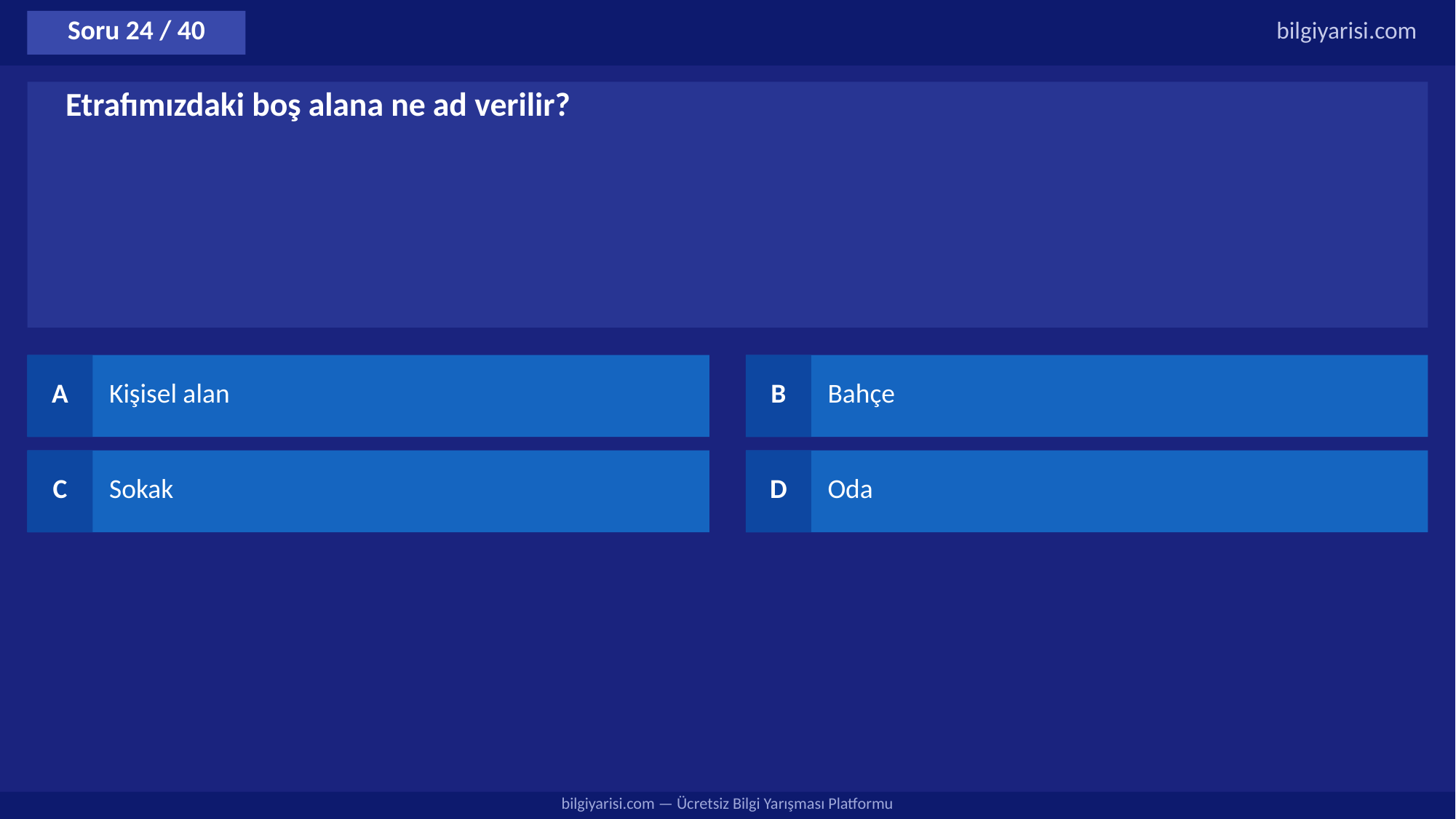

Soru 24 / 40
bilgiyarisi.com

Etrafımızdaki boş alana ne ad verilir?

A
Kişisel alan

B
Bahçe

C
Sokak

D
Oda
bilgiyarisi.com — Ücretsiz Bilgi Yarışması Platformu